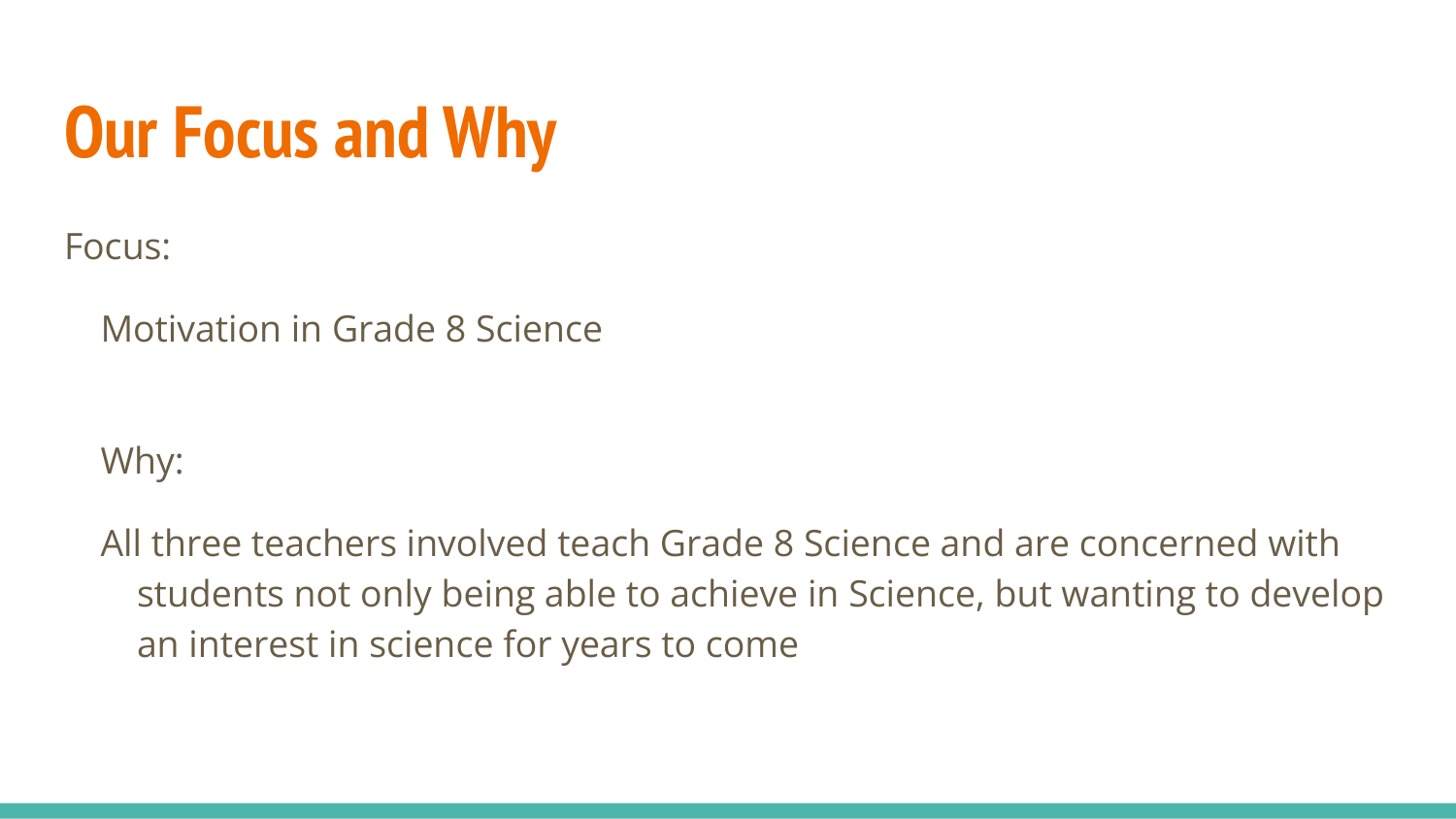

# Our Focus and Why
Focus:
Motivation in Grade 8 Science
Why:
All three teachers involved teach Grade 8 Science and are concerned with students not only being able to achieve in Science, but wanting to develop an interest in science for years to come